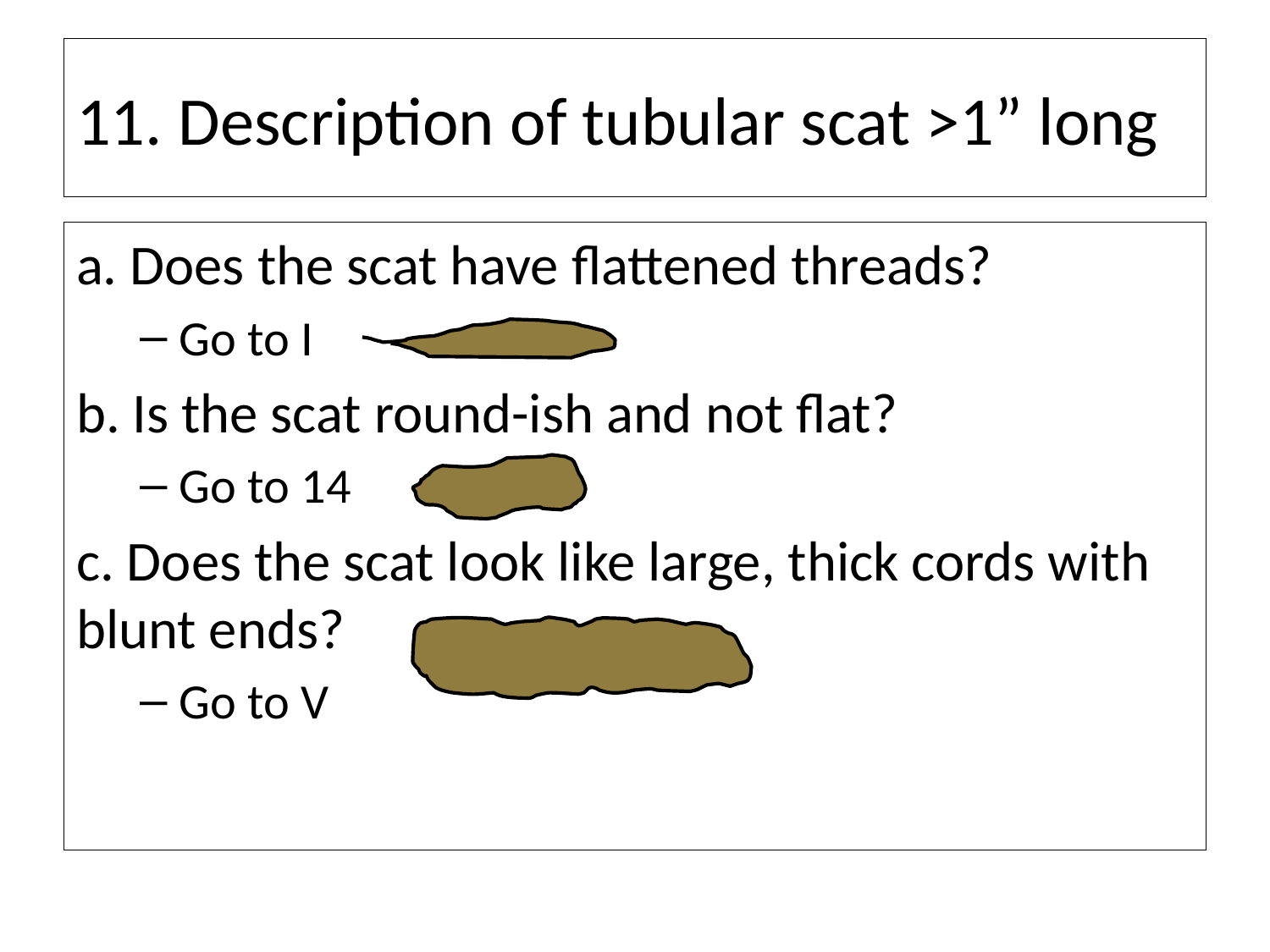

# 11. Description of tubular scat >1” long
a. Does the scat have flattened threads?
Go to I
b. Is the scat round-ish and not flat?
Go to 14
c. Does the scat look like large, thick cords with blunt ends?
Go to V